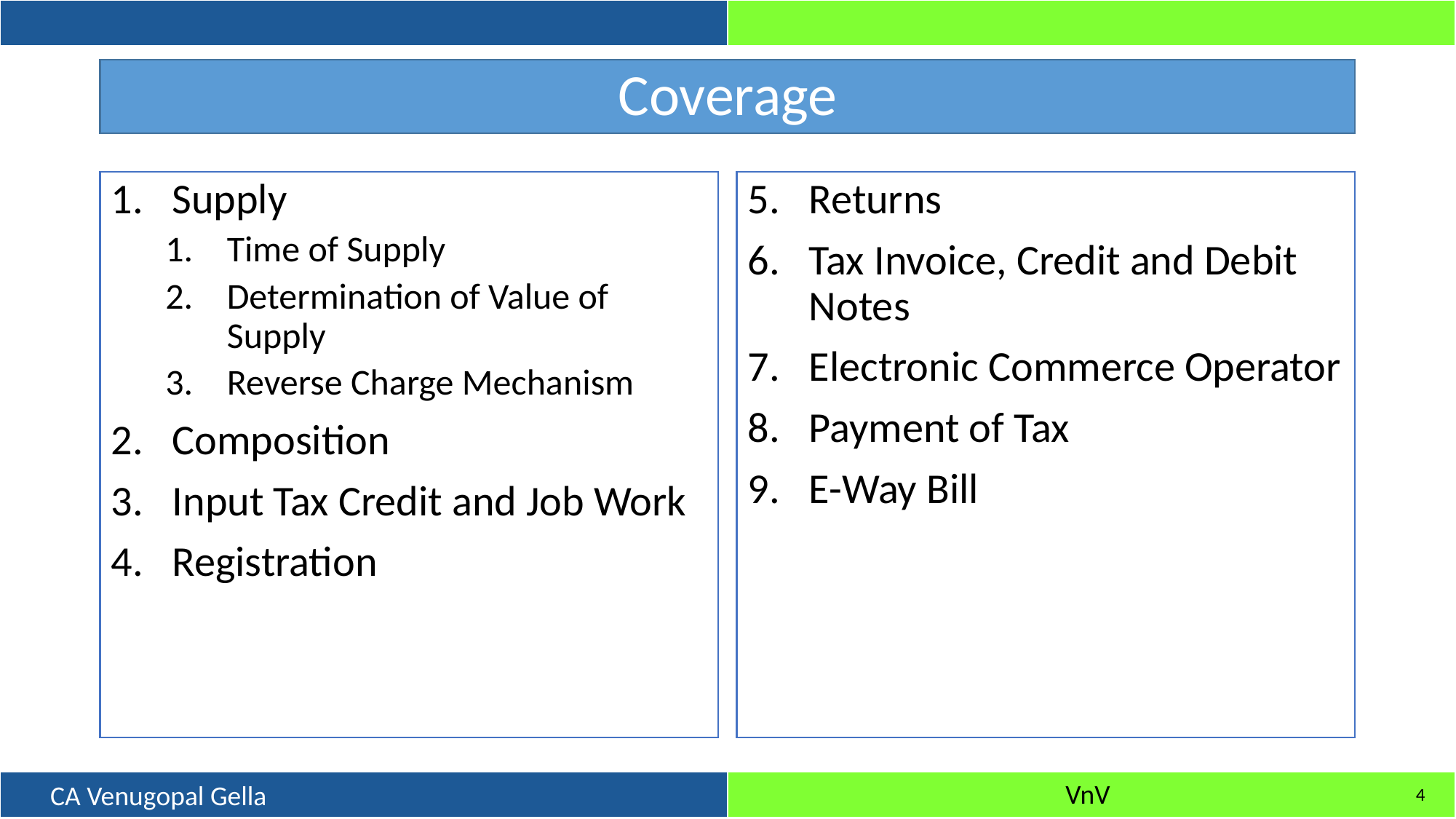

# Coverage
Supply
Time of Supply
Determination of Value of Supply
Reverse Charge Mechanism
Composition
Input Tax Credit and Job Work
Registration

Returns
Tax Invoice, Credit and Debit Notes
Electronic Commerce Operator
Payment of Tax
E-Way Bill

4